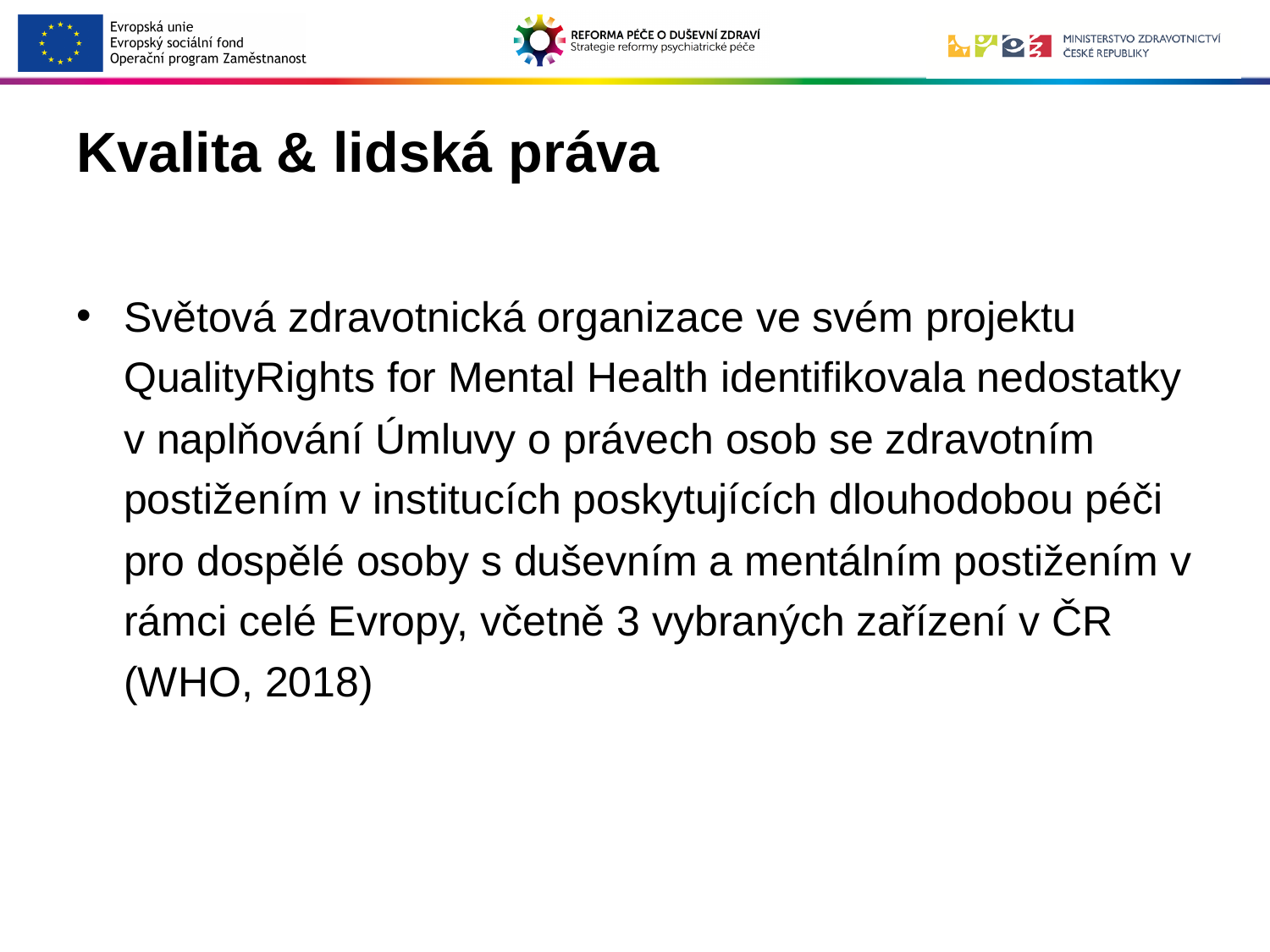

# Kvalita & lidská práva

Světová zdravotnická organizace ve svém projektu QualityRights for Mental Health identifikovala nedostatky v naplňování Úmluvy o právech osob se zdravotním postižením v institucích poskytujících dlouhodobou péči pro dospělé osoby s duševním a mentálním postižením v rámci celé Evropy, včetně 3 vybraných zařízení v ČR (WHO, 2018)